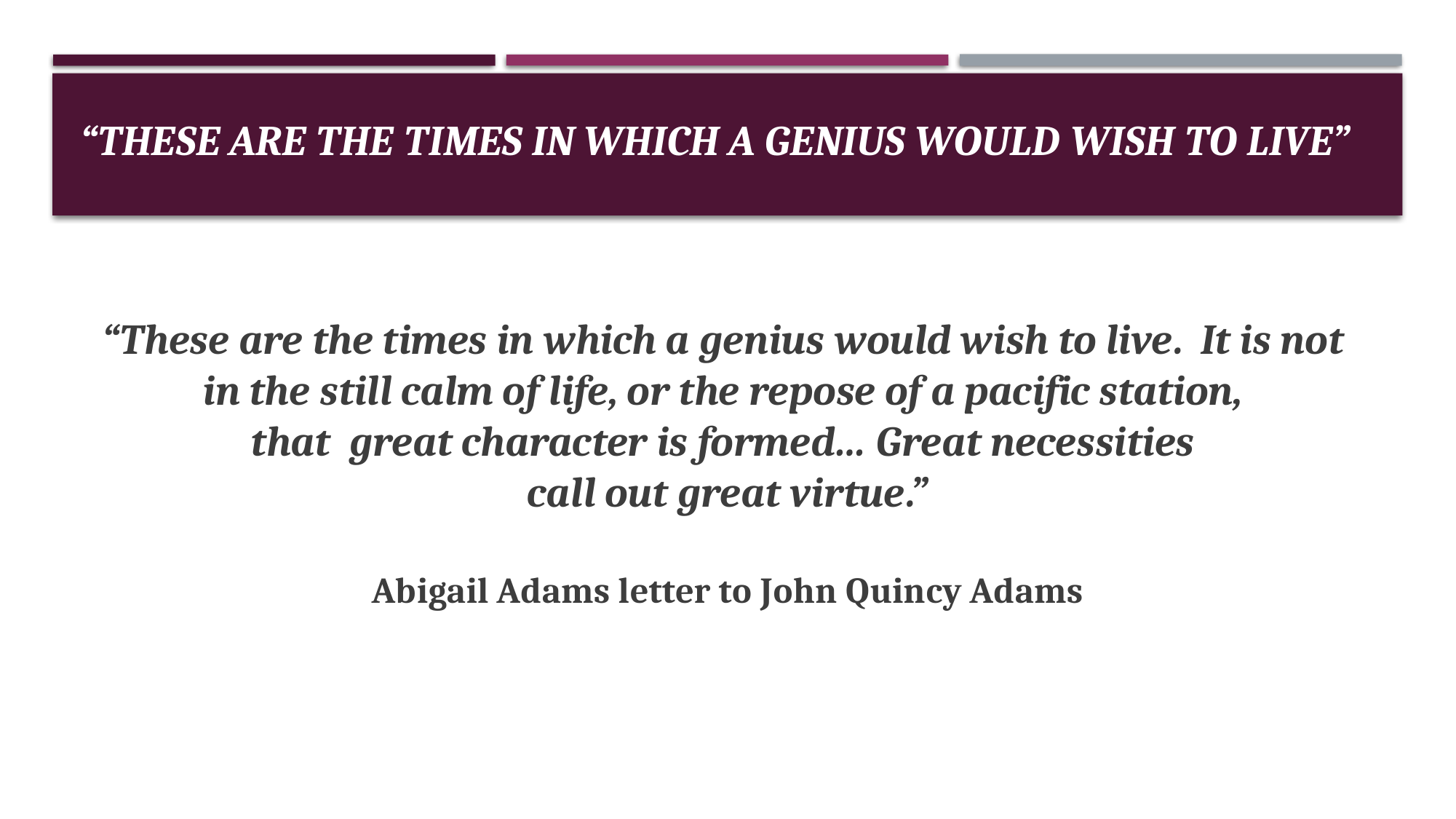

# “These are the times in which a genius would wish to live”
“These are the times in which a genius would wish to live.  It is not
in the still calm of life, or the repose of a pacific station,
that  great character is formed… Great necessities
call out great virtue.”

Abigail Adams letter to John Quincy Adams